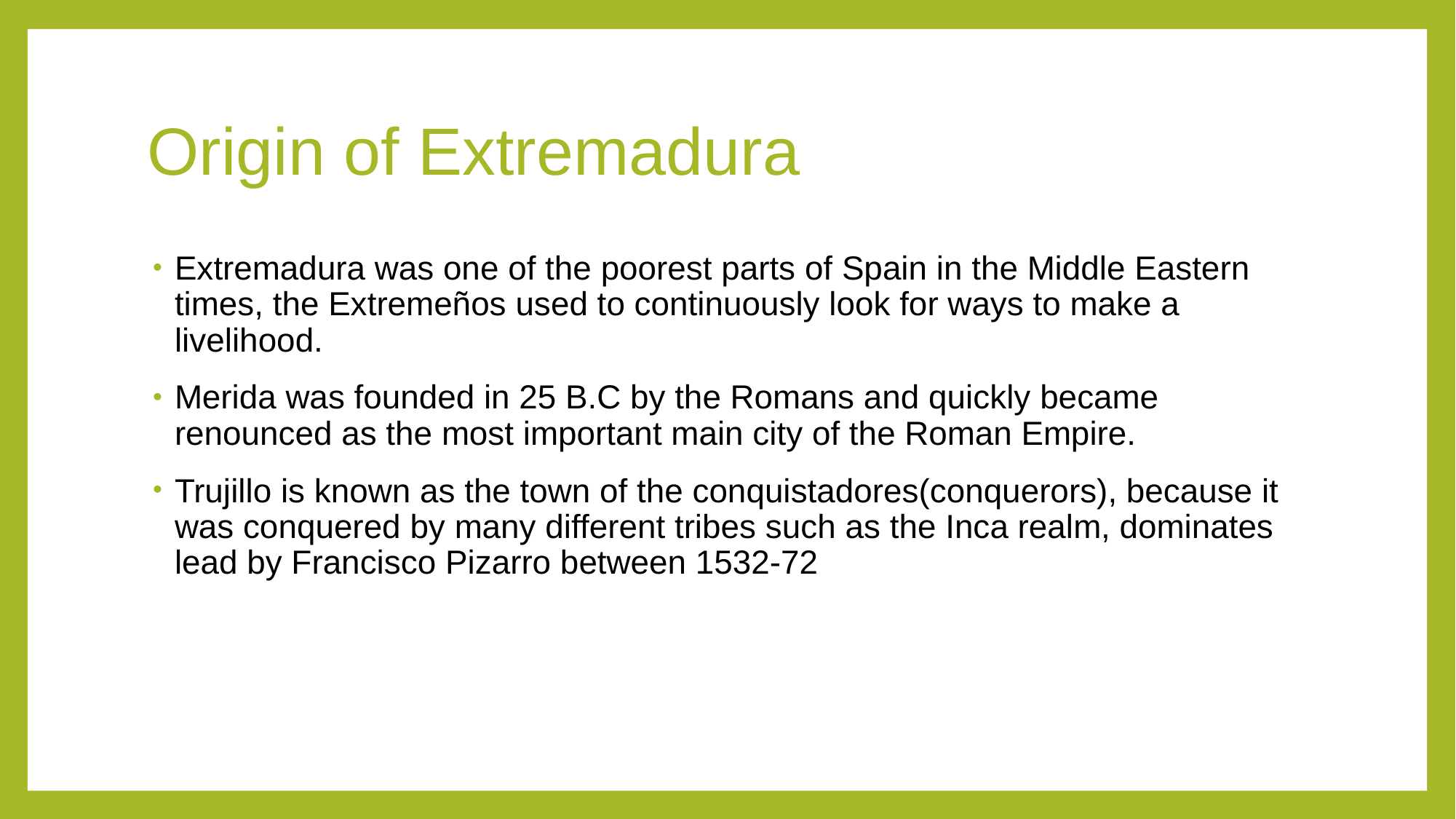

# Origin of Extremadura
Extremadura was one of the poorest parts of Spain in the Middle Eastern times, the Extremeños used to continuously look for ways to make a livelihood.
Merida was founded in 25 B.C by the Romans and quickly became renounced as the most important main city of the Roman Empire.
Trujillo is known as the town of the conquistadores(conquerors), because it was conquered by many different tribes such as the Inca realm, dominates lead by Francisco Pizarro between 1532-72